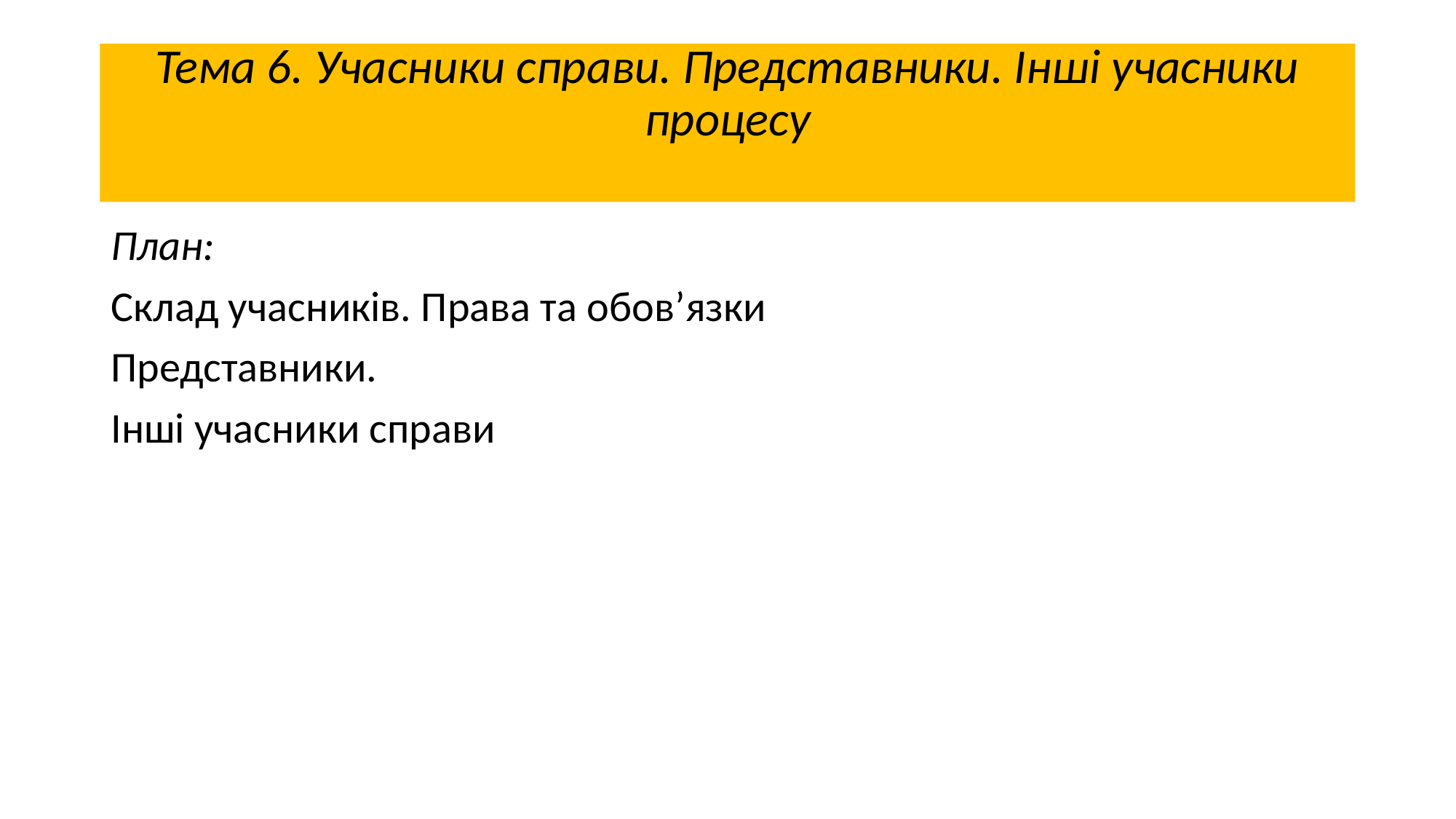

# Тема 6. Учасники справи. Представники. Інші учасники процесу
План:
Склад учасників. Права та обов’язки
Представники.
Інші учасники справи